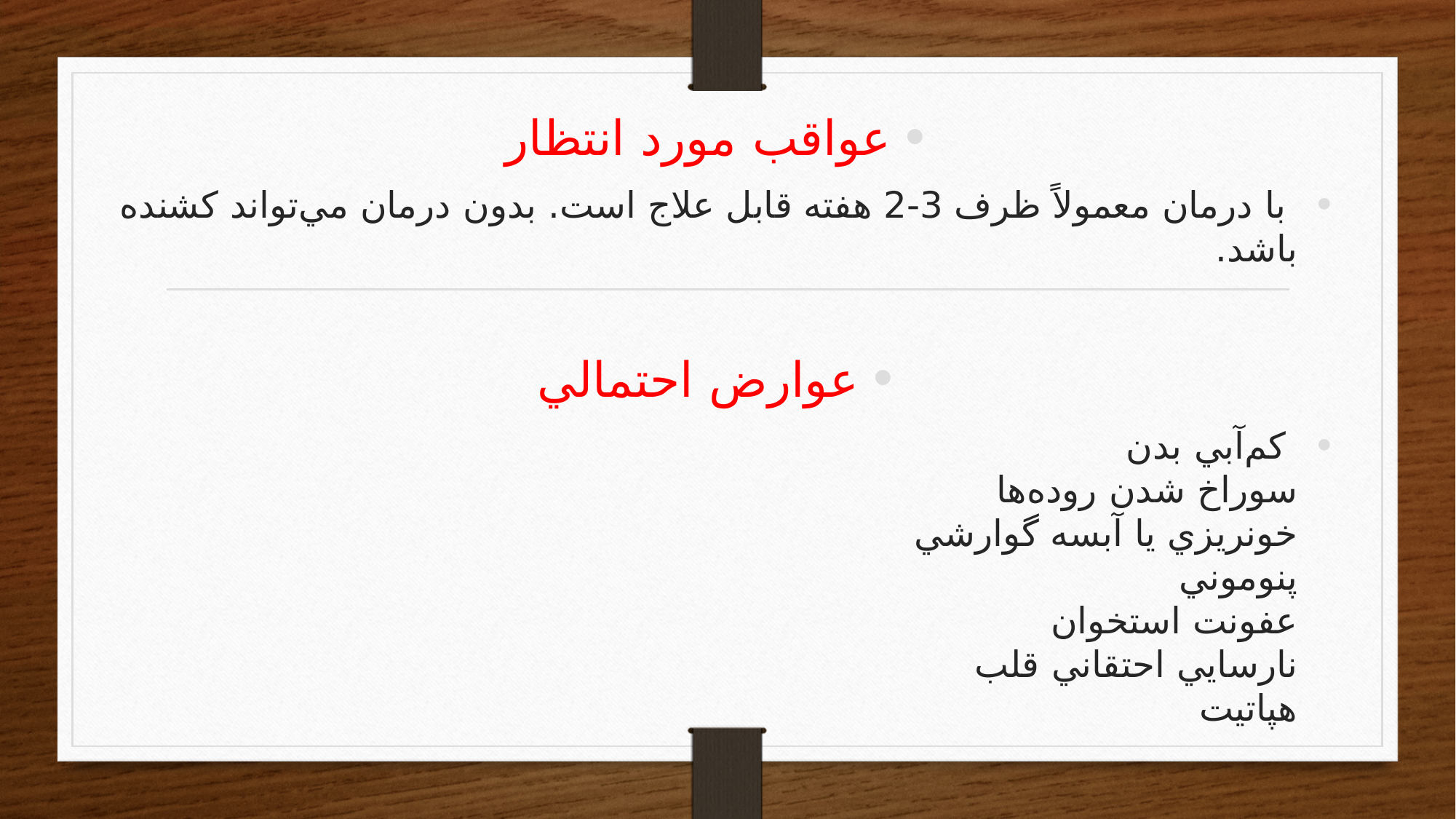

عواقب‌ مورد انتظار
 با درمان‌ معمولاً ظرف‌ 3-2 هفته‌ قابل‌ علاج‌ است‌. بدون‌ درمان‌ مي‌تواند كشنده‌ باشد.

عوارض‌ احتمالي
 كم‌آبي‌ بدن‌
سوراخ‌ شدن‌ روده‌ها
خونريزي‌ يا آبسه‌ گوارشي‌
پنوموني‌
عفونت‌ استخوان‌
نارسايي‌ احتقاني‌ قلب‌
هپاتيت‌